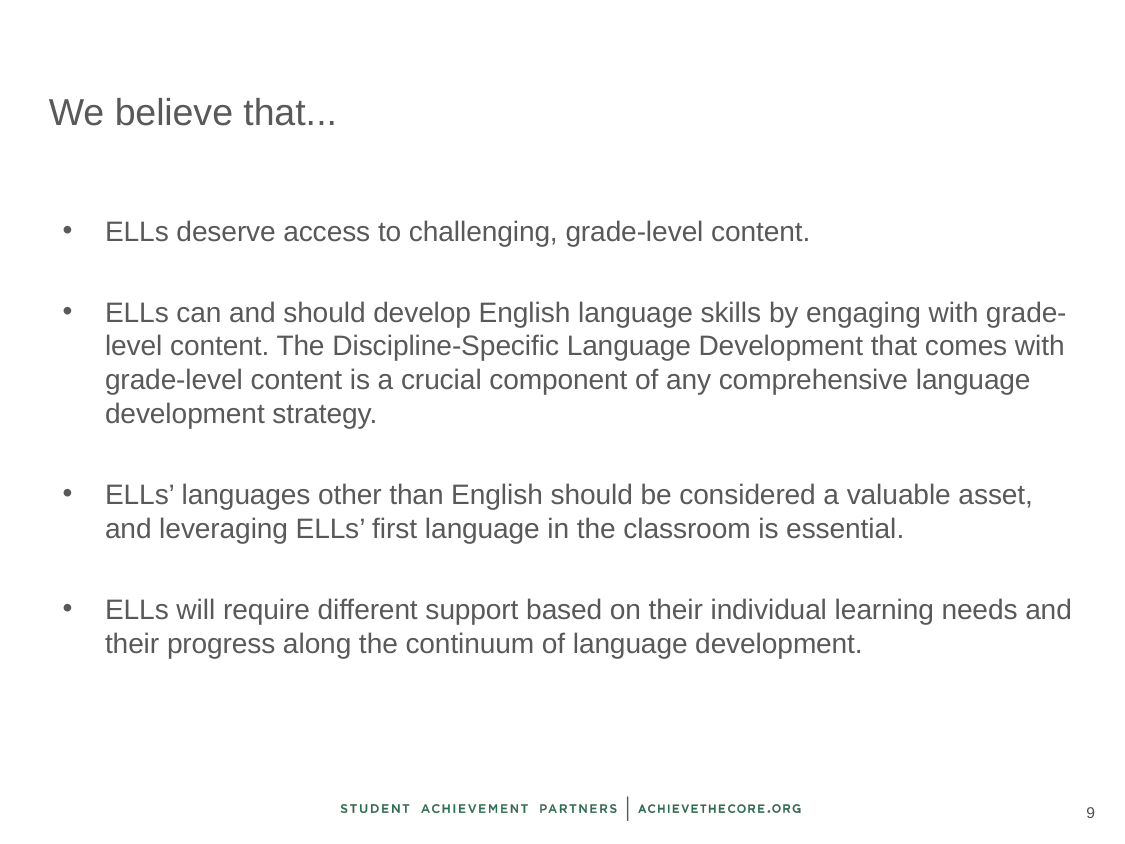

# We believe that...
ELLs deserve access to challenging, grade-level content.

ELLs can and should develop English language skills by engaging with grade-level content. The Discipline-Specific Language Development that comes with grade-level content is a crucial component of any comprehensive language development strategy.

ELLs’ languages other than English should be considered a valuable asset, and leveraging ELLs’ first language in the classroom is essential.

ELLs will require different support based on their individual learning needs and their progress along the continuum of language development.